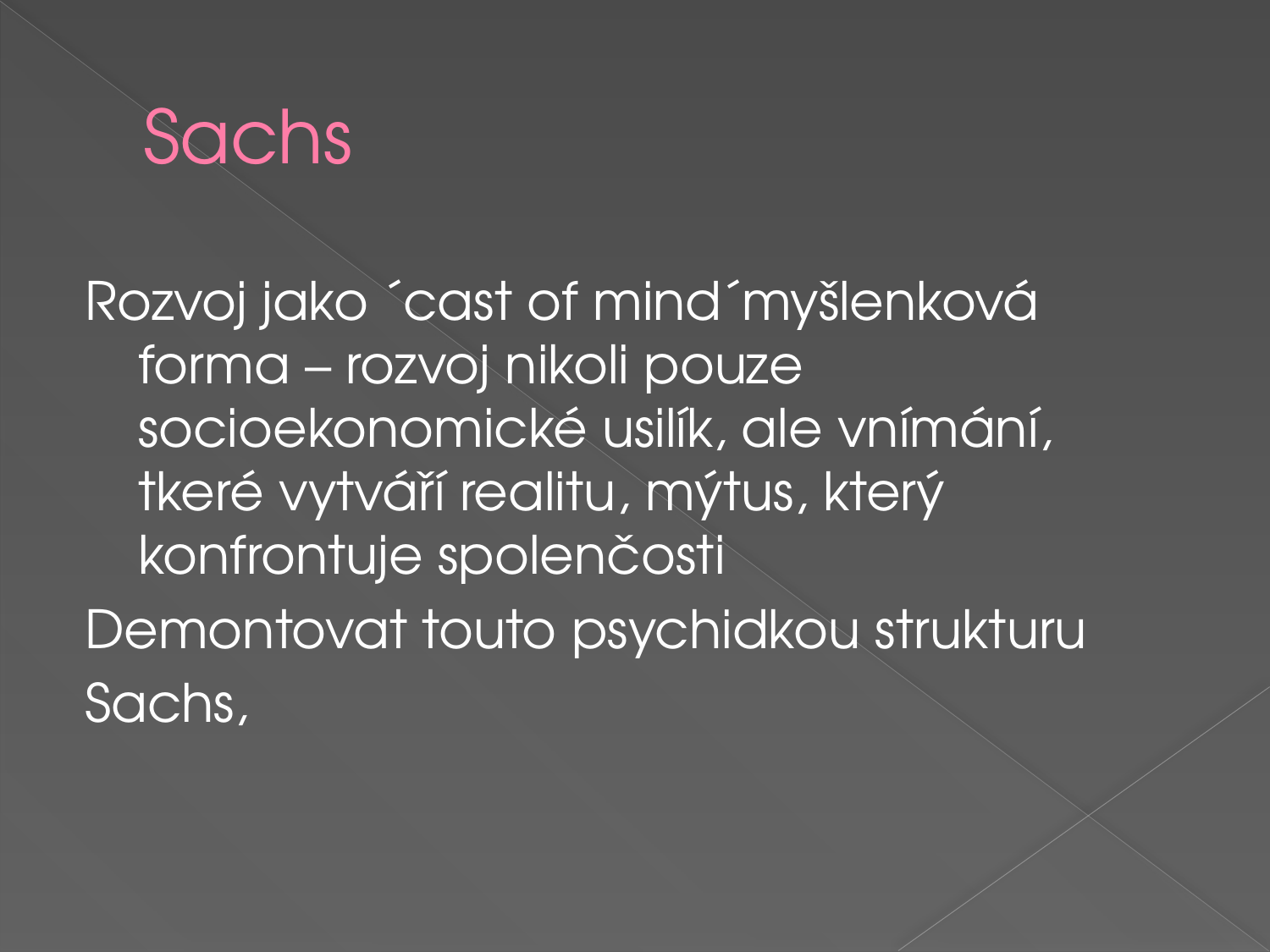

# Sachs
Rozvoj jako ´cast of mind´myšlenková forma – rozvoj nikoli pouze socioekonomické usilík, ale vnímání, tkeré vytváří realitu, mýtus, který konfrontuje spolenčosti
Demontovat touto psychidkou strukturu
Sachs,